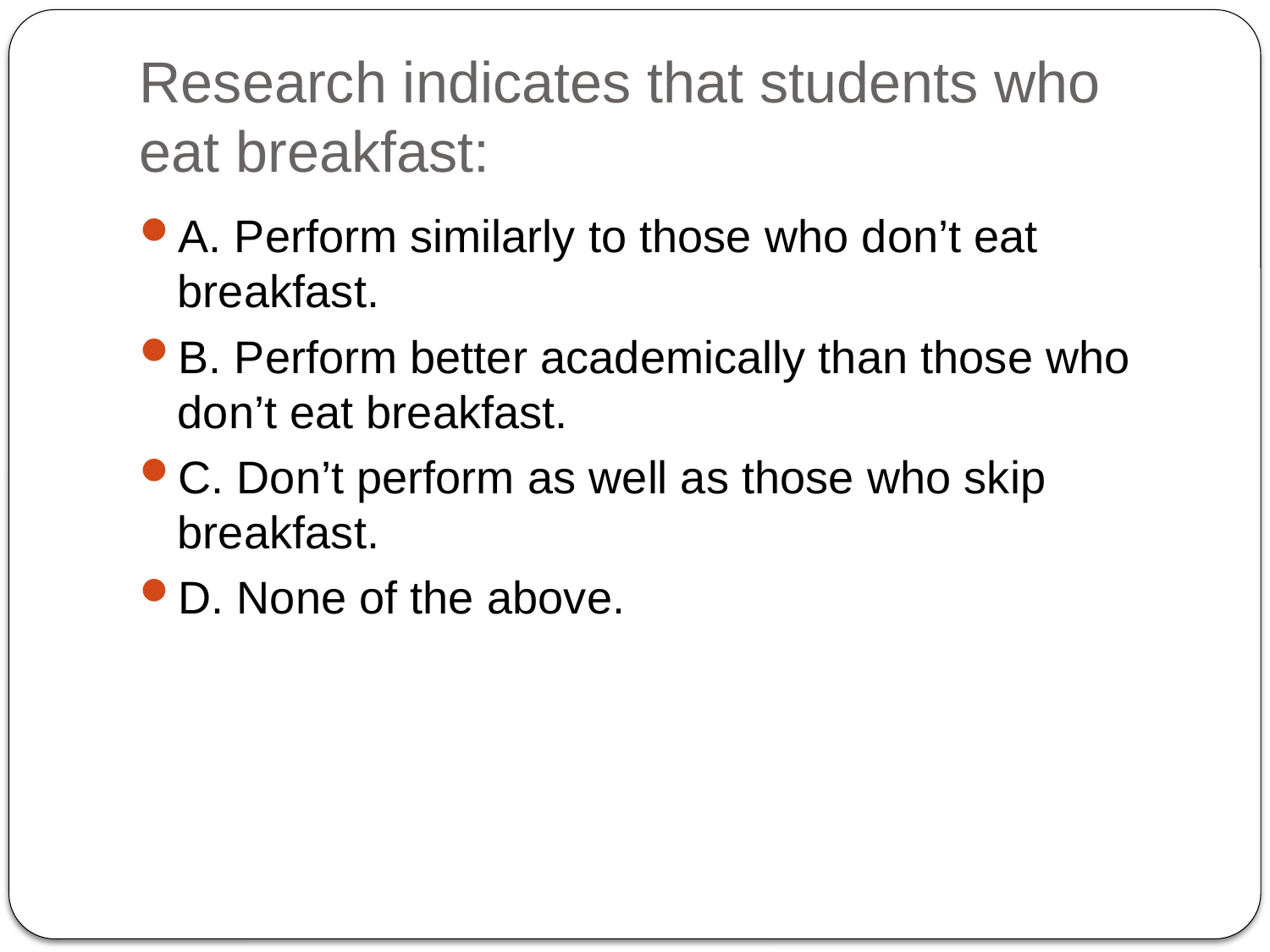

# Research indicates that students who eat breakfast:
A. Perform similarly to those who don’t eat breakfast.
B. Perform better academically than those who don’t eat breakfast.
C. Don’t perform as well as those who skip breakfast.
D. None of the above.